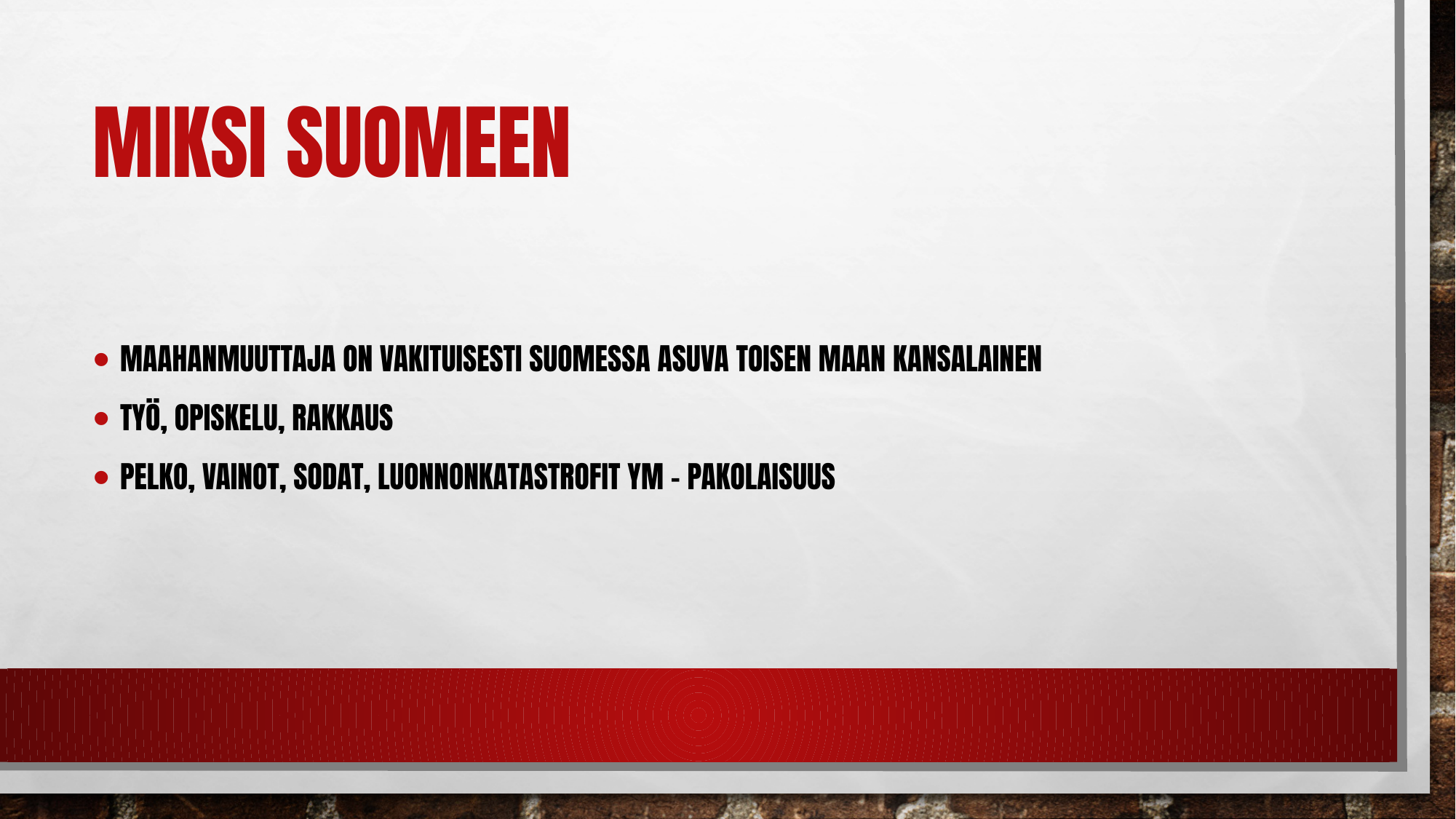

# Miksi suomeen
Maahanmuuttaja on vakituisesti suomessa asuva toisen maan kansalainen
Työ, opiskelu, rakkaus
Pelko, vainot, sodat, luonnonkatastrofit ym – pakolaisuus